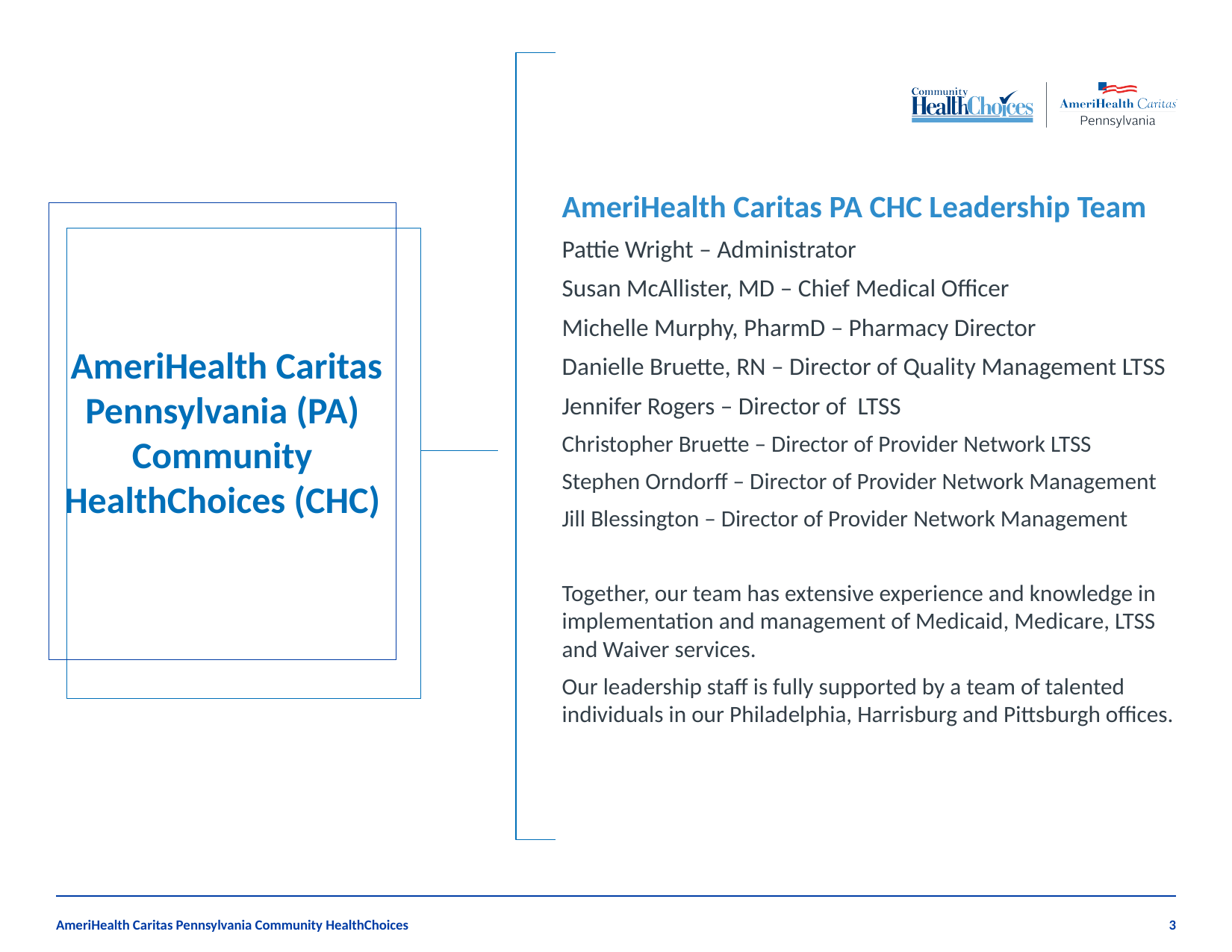

AmeriHealth Caritas PA CHC Leadership Team
Pattie Wright – Administrator
Susan McAllister, MD – Chief Medical Officer
Michelle Murphy, PharmD – Pharmacy Director
Danielle Bruette, RN – Director of Quality Management LTSS
Jennifer Rogers – Director of  LTSS
Christopher Bruette – Director of Provider Network LTSS
Stephen Orndorff – Director of Provider Network Management
Jill Blessington – Director of Provider Network Management

Together, our team has extensive experience and knowledge in implementation and management of Medicaid, Medicare, LTSS and Waiver services.
Our leadership staff is fully supported by a team of talented individuals in our Philadelphia, Harrisburg and Pittsburgh offices.
 AmeriHealth Caritas Pennsylvania (PA) Community HealthChoices (CHC)

AmeriHealth Caritas Pennsylvania Community HealthChoices
3